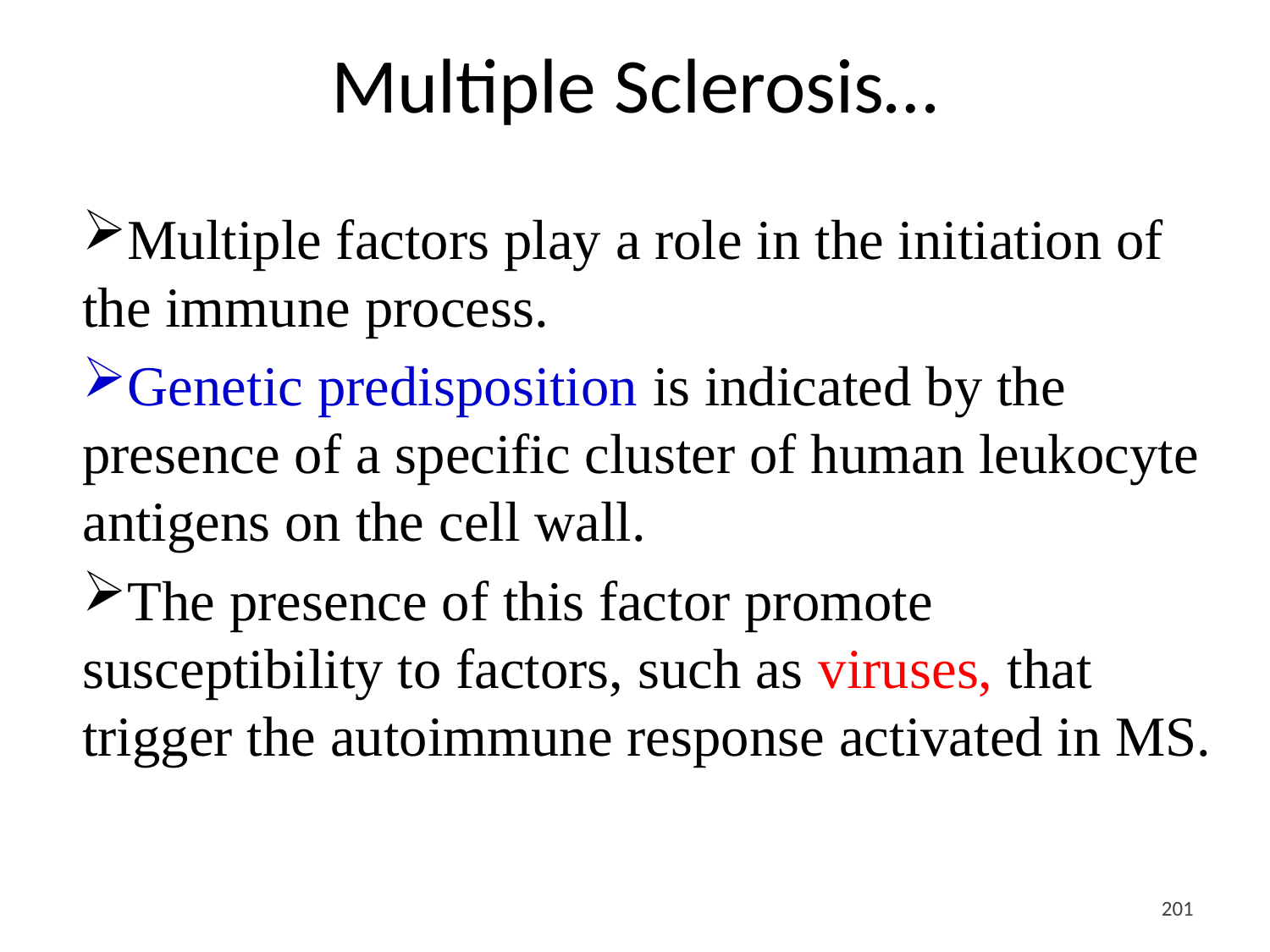

# Multiple Sclerosis…
Multiple factors play a role in the initiation of the immune process.
Genetic predisposition is indicated by the presence of a specific cluster of human leukocyte antigens on the cell wall.
The presence of this factor promote susceptibility to factors, such as viruses, that trigger the autoimmune response activated in MS.

201